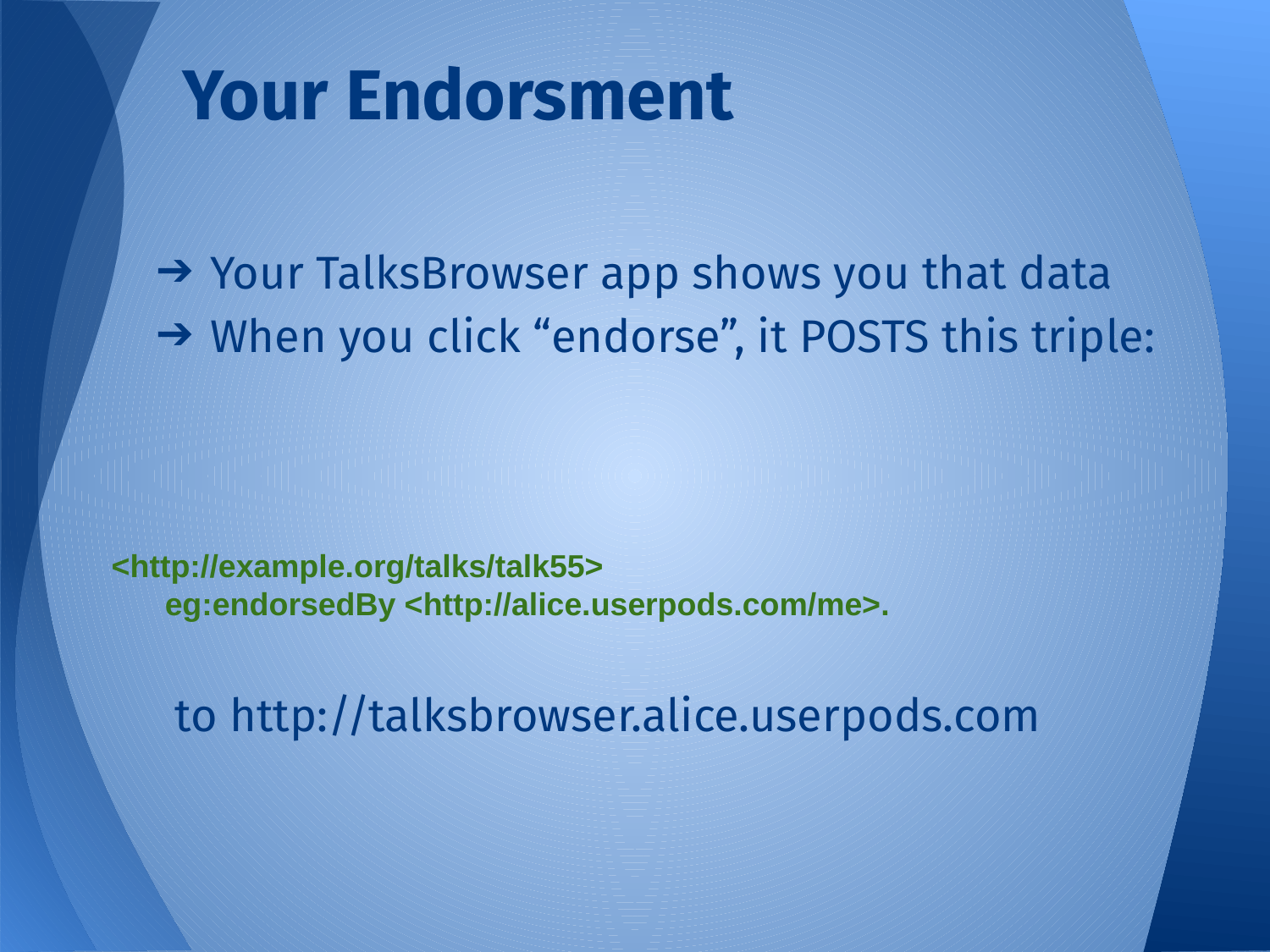

# Your Endorsment
Your TalksBrowser app shows you that data
When you click “endorse”, it POSTS this triple:

to http://talksbrowser.alice.userpods.com

<http://example.org/talks/talk55>
      eg:endorsedBy <http://alice.userpods.com/me>.